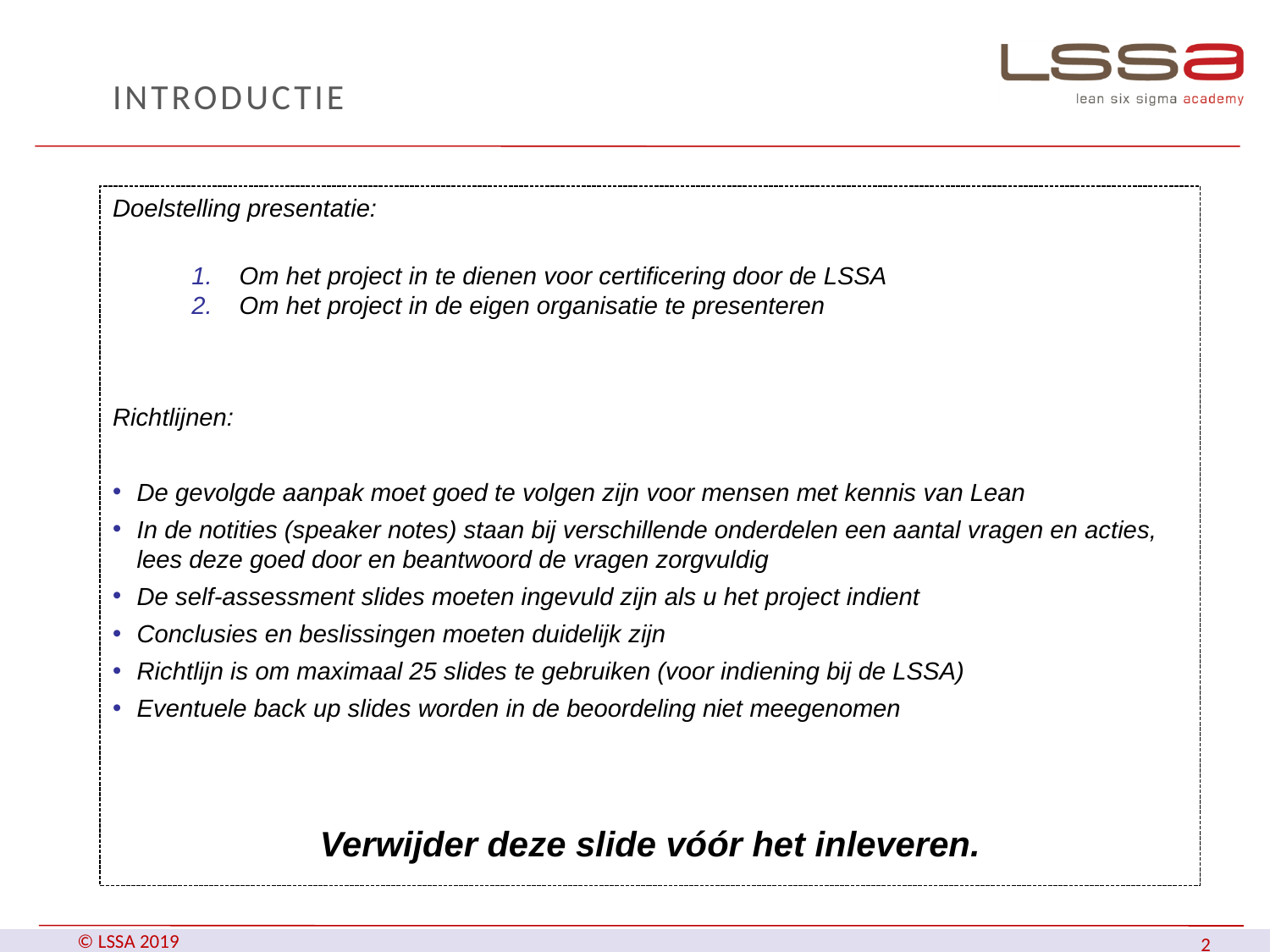

# Introductie
Doelstelling presentatie:

Om het project in te dienen voor certificering door de LSSA
Om het project in de eigen organisatie te presenteren

Richtlijnen:

De gevolgde aanpak moet goed te volgen zijn voor mensen met kennis van Lean
In de notities (speaker notes) staan bij verschillende onderdelen een aantal vragen en acties, lees deze goed door en beantwoord de vragen zorgvuldig
De self-assessment slides moeten ingevuld zijn als u het project indient
Conclusies en beslissingen moeten duidelijk zijn
Richtlijn is om maximaal 25 slides te gebruiken (voor indiening bij de LSSA)
Eventuele back up slides worden in de beoordeling niet meegenomen

Verwijder deze slide vóór het inleveren.